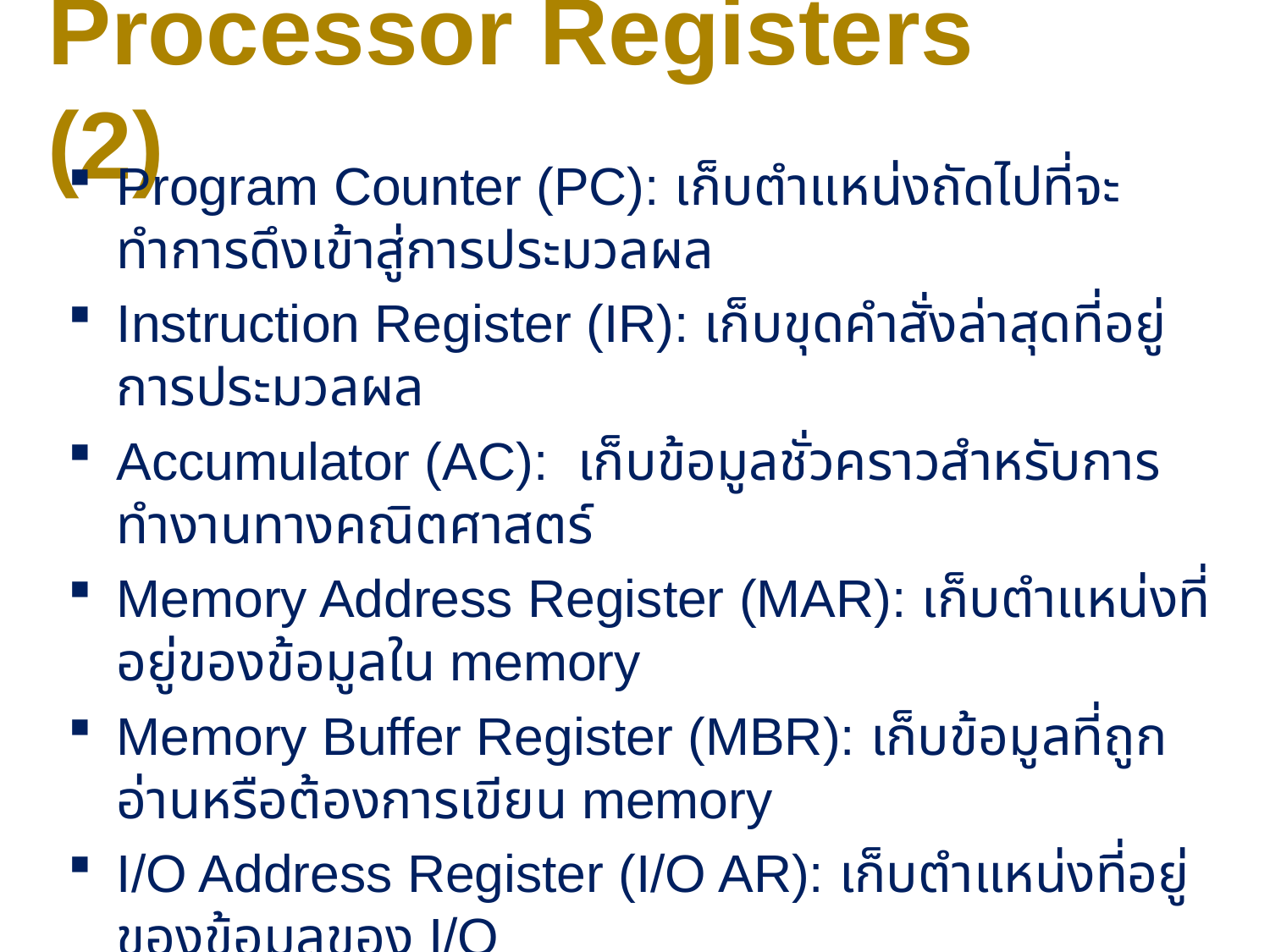

# Processor Registers (2)
Program Counter (PC): เก็บตำแหน่งถัดไปที่จะทำการดึงเข้าสู่การประมวลผล
Instruction Register (IR): เก็บขุดคำสั่งล่าสุดที่อยู่การประมวลผล
Accumulator (AC):  เก็บข้อมูลชั่วคราวสำหรับการทำงานทางคณิตศาสตร์
Memory Address Register (MAR): เก็บตำแหน่งที่อยู่ของข้อมูลใน memory
Memory Buffer Register (MBR): เก็บข้อมูลที่ถูกอ่านหรือต้องการเขียน memory
I/O Address Register (I/O AR): เก็บตำแหน่งที่อยู่ของข้อมูลของ I/O
I/O Buffer Register (I/O BR): เก็บข้อมูลที่ถูกอ่านหรือต้องการเขียนผ่าน I/O